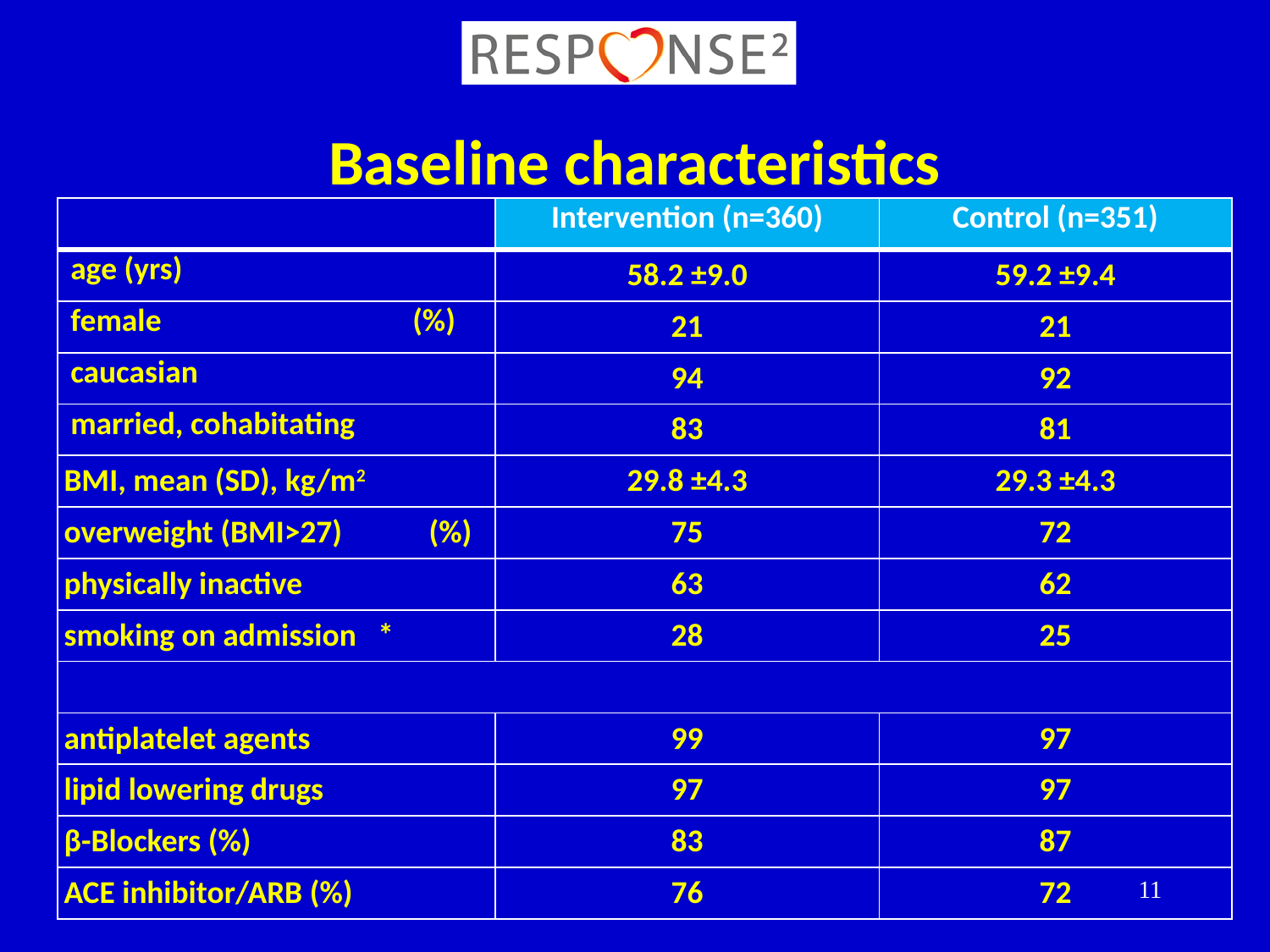

# Baseline characteristics
|  | Intervention (n=360) | Control (n=351) |
| --- | --- | --- |
| age (yrs) | 58.2 ±9.0 | 59.2 ±9.4 |
| female (%) | 21 | 21 |
| caucasian | 94 | 92 |
| married, cohabitating | 83 | 81 |
| BMI, mean (SD), kg/m2 | 29.8 ±4.3 | 29.3 ±4.3 |
| overweight (BMI>27) (%) | 75 | 72 |
| physically inactive | 63 | 62 |
| smoking on admission \* | 28 | 25 |
|  |  |  |
| antiplatelet agents | 99 | 97 |
| lipid lowering drugs | 97 | 97 |
| β-Blockers (%) | 83 | 87 |
| ACE inhibitor/ARB (%) | 76 | 72 |
11